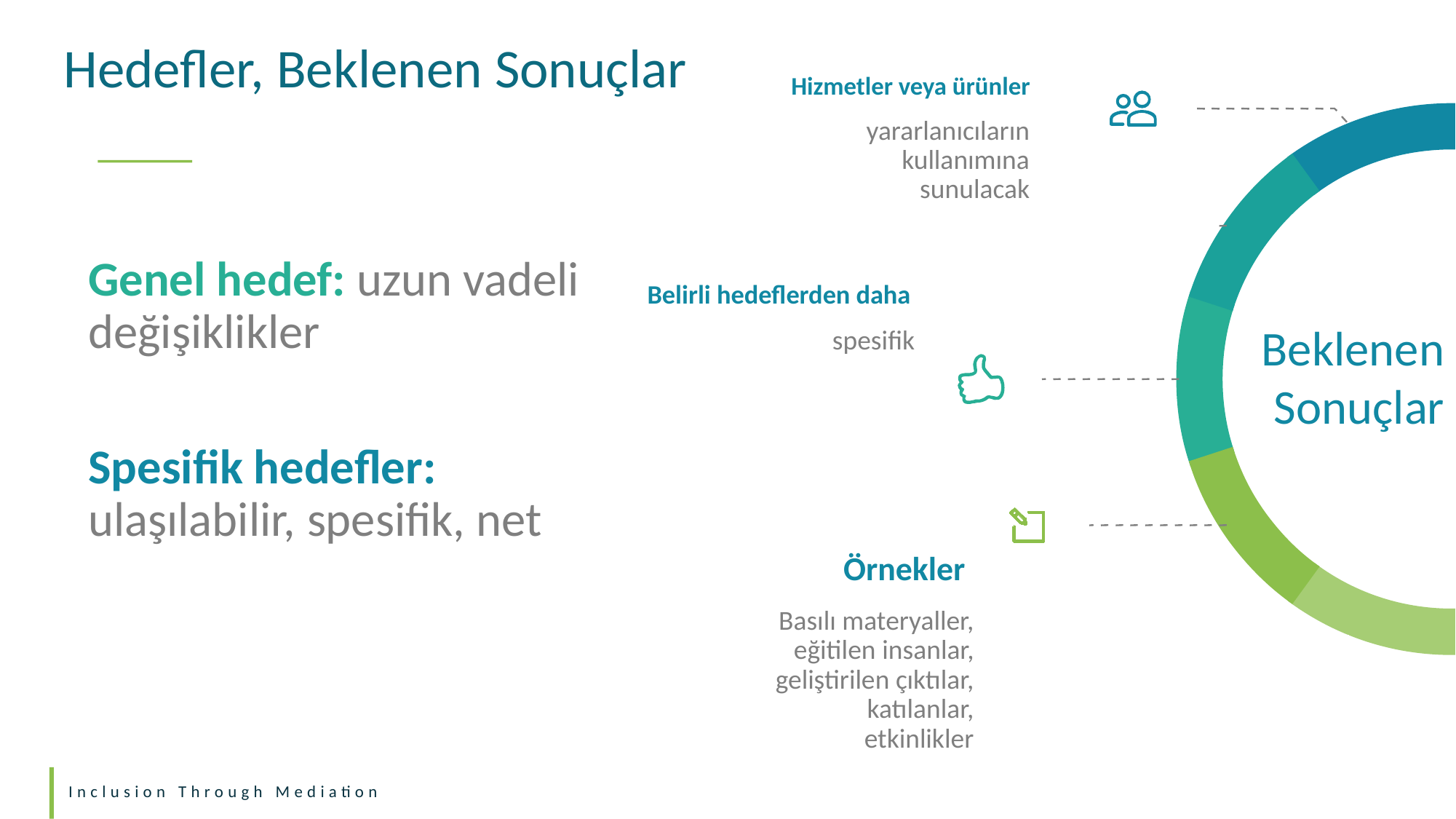

Hedefler, Beklenen Sonuçlar
Hizmetler veya ürünler

yararlanıcıların kullanımına sunulacak

Beklenen Sonuçlar

Genel hedef: uzun vadeli değişiklikler

Spesifik hedefler: ulaşılabilir, spesifik, net

Belirli hedeflerden daha
spesifik

Örnekler
Basılı materyaller, eğitilen insanlar, geliştirilen çıktılar, katılanlar, etkinlikler